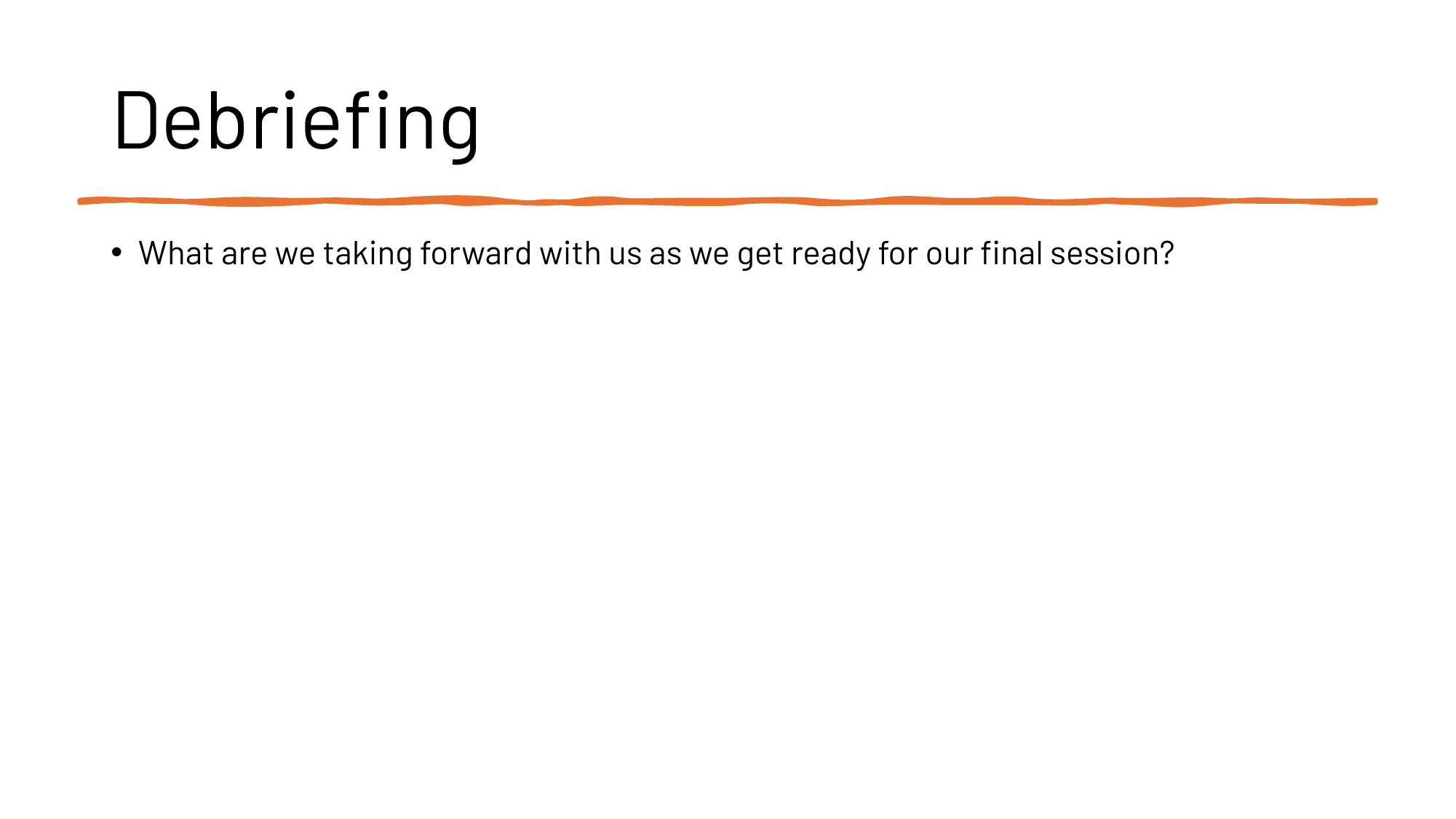

# Debriefing

What are we taking forward with us as we get ready for our final session?